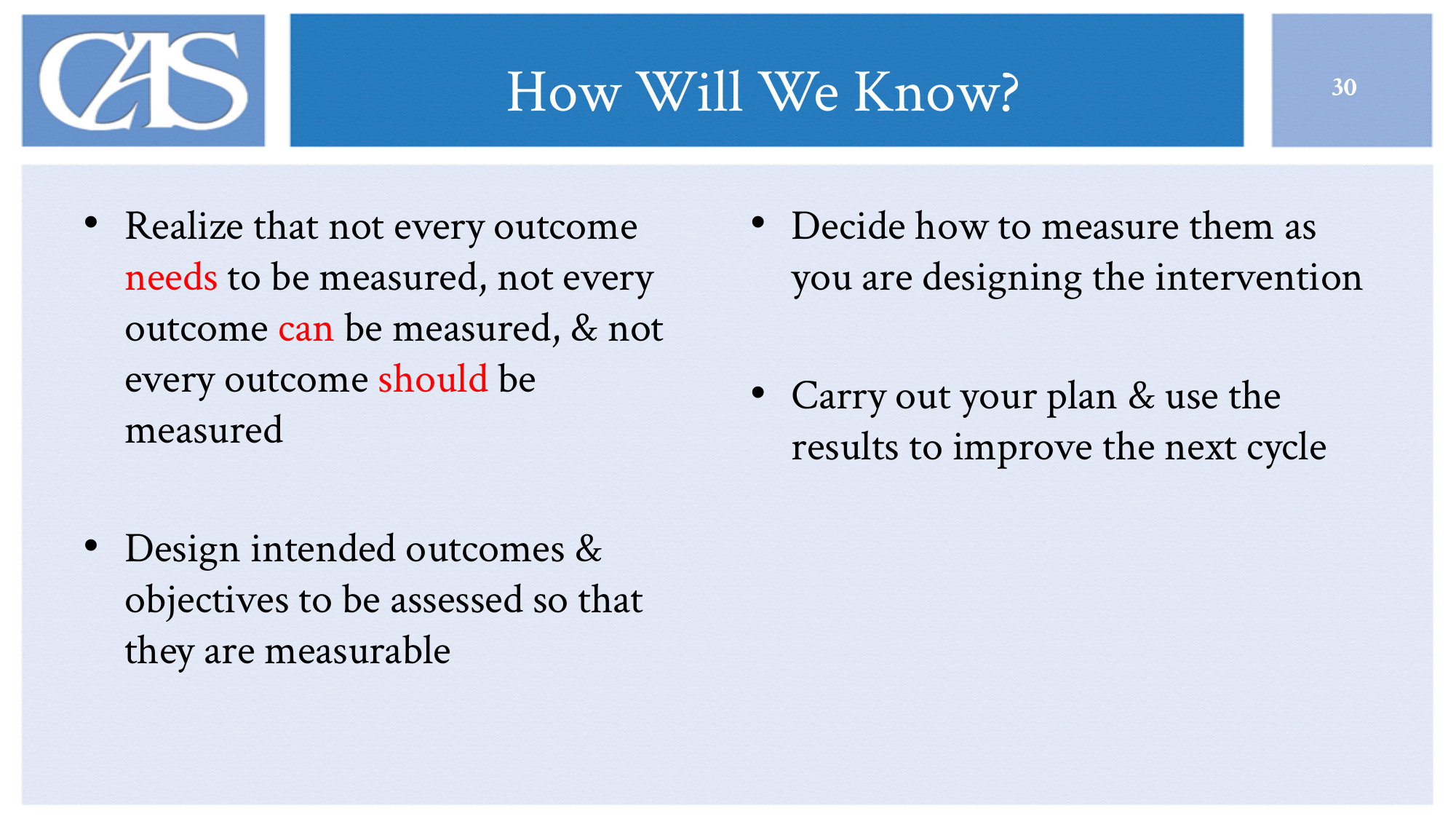

# How Will We Know?
30
Realize that not every outcome needs to be measured, not every outcome can be measured, & not every outcome should be measured

Design intended outcomes & objectives to be assessed so that they are measurable
Decide how to measure them as you are designing the intervention

Carry out your plan & use the results to improve the next cycle